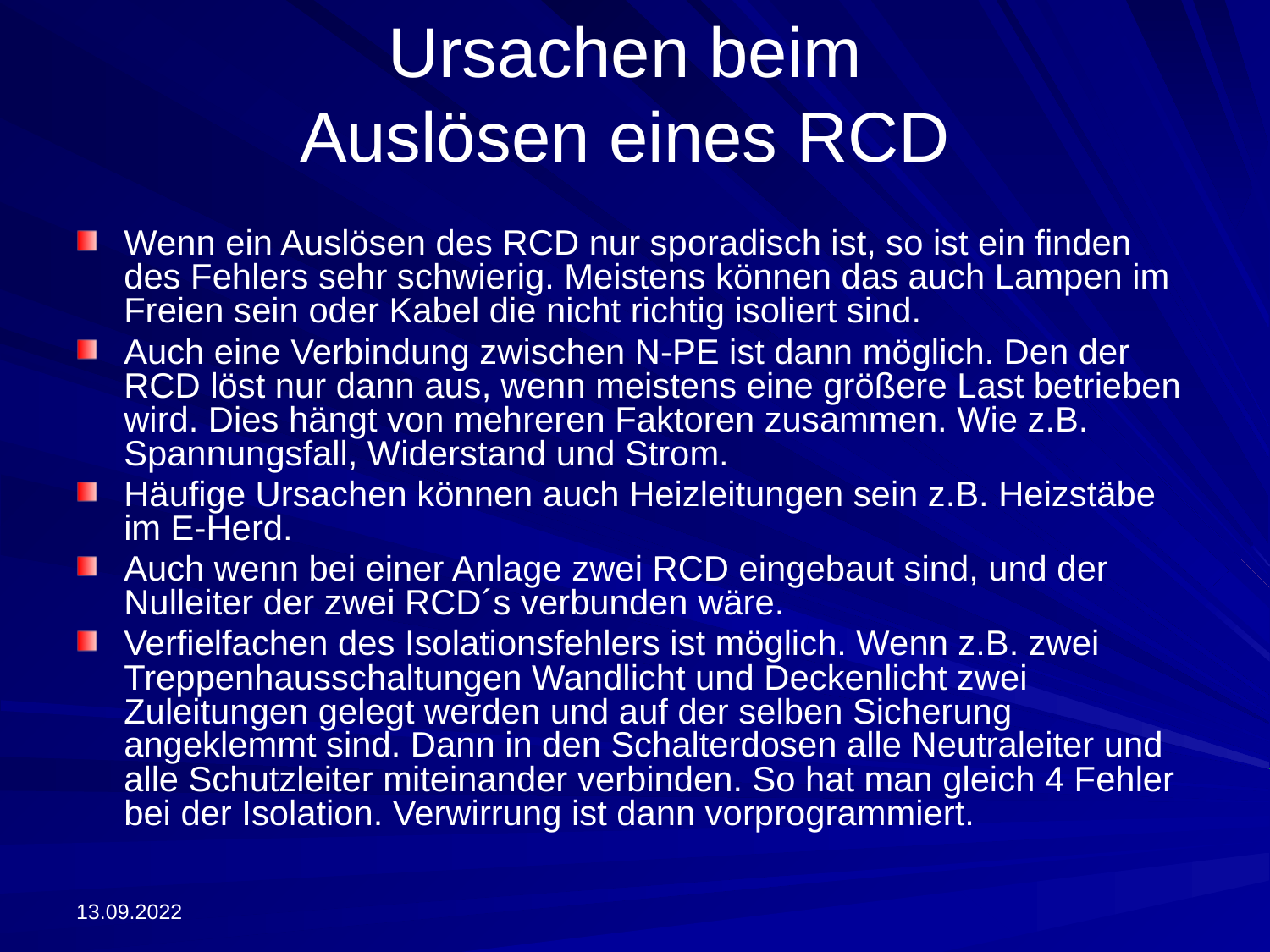

# Ursachen beim Auslösen eines RCD
Wenn ein Auslösen des RCD nur sporadisch ist, so ist ein finden des Fehlers sehr schwierig. Meistens können das auch Lampen im Freien sein oder Kabel die nicht richtig isoliert sind.
Auch eine Verbindung zwischen N-PE ist dann möglich. Den der RCD löst nur dann aus, wenn meistens eine größere Last betrieben wird. Dies hängt von mehreren Faktoren zusammen. Wie z.B. Spannungsfall, Widerstand und Strom.
Häufige Ursachen können auch Heizleitungen sein z.B. Heizstäbe im E-Herd.
Auch wenn bei einer Anlage zwei RCD eingebaut sind, und der Nulleiter der zwei RCD´s verbunden wäre.
Verfielfachen des Isolationsfehlers ist möglich. Wenn z.B. zwei Treppenhausschaltungen Wandlicht und Deckenlicht zwei Zuleitungen gelegt werden und auf der selben Sicherung angeklemmt sind. Dann in den Schalterdosen alle Neutraleiter und alle Schutzleiter miteinander verbinden. So hat man gleich 4 Fehler bei der Isolation. Verwirrung ist dann vorprogrammiert.

13.09.2022